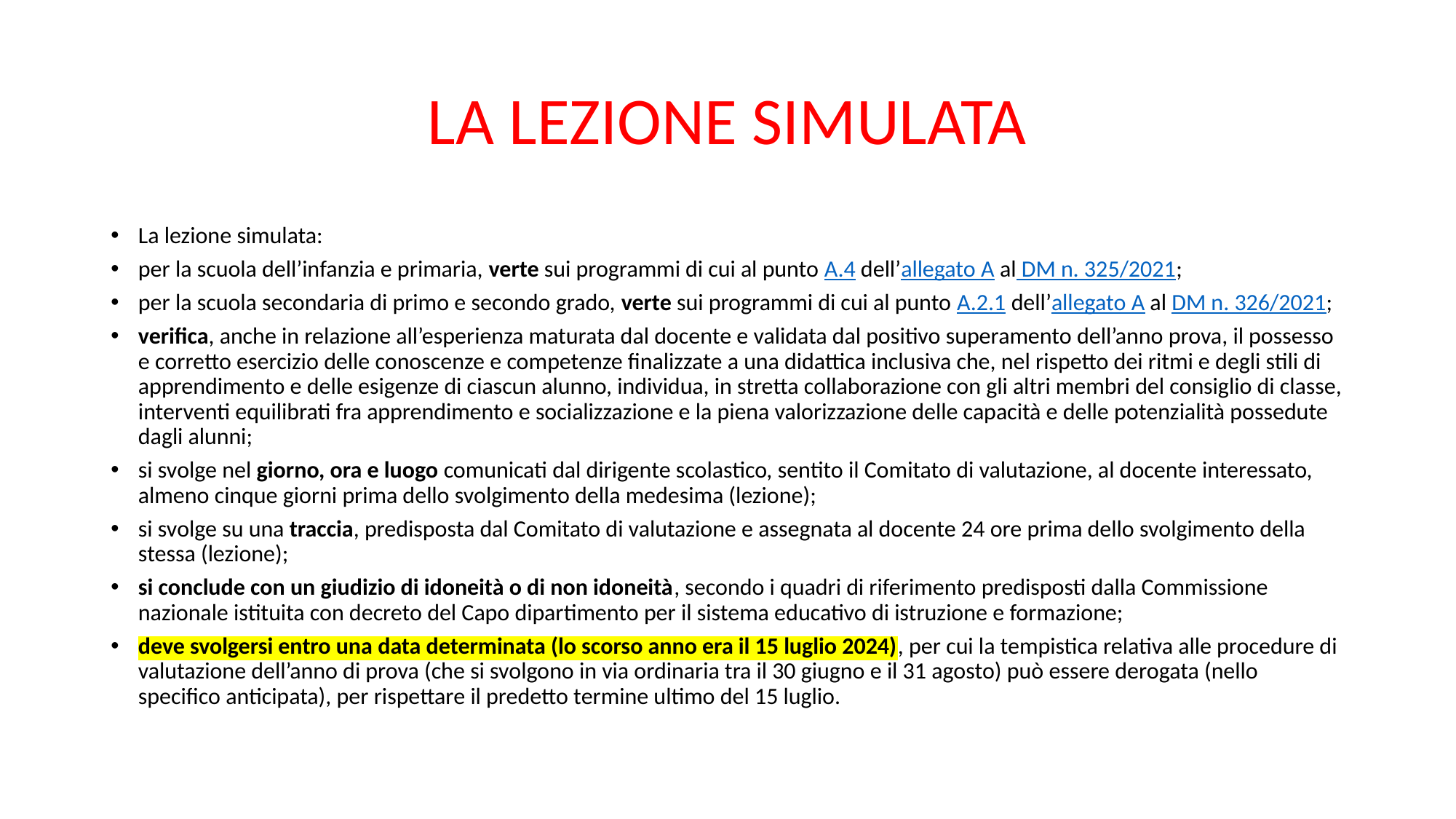

# LA LEZIONE SIMULATA
La lezione simulata:
per la scuola dell’infanzia e primaria, verte sui programmi di cui al punto A.4 dell’allegato A al DM n. 325/2021;
per la scuola secondaria di primo e secondo grado, verte sui programmi di cui al punto A.2.1 dell’allegato A al DM n. 326/2021;
verifica, anche in relazione all’esperienza maturata dal docente e validata dal positivo superamento dell’anno prova, il possesso e corretto esercizio delle conoscenze e competenze finalizzate a una didattica inclusiva che, nel rispetto dei ritmi e degli stili di apprendimento e delle esigenze di ciascun alunno, individua, in stretta collaborazione con gli altri membri del consiglio di classe, interventi equilibrati fra apprendimento e socializzazione e la piena valorizzazione delle capacità e delle potenzialità possedute dagli alunni;
si svolge nel giorno, ora e luogo comunicati dal dirigente scolastico, sentito il Comitato di valutazione, al docente interessato, almeno cinque giorni prima dello svolgimento della medesima (lezione);
si svolge su una traccia, predisposta dal Comitato di valutazione e assegnata al docente 24 ore prima dello svolgimento della stessa (lezione);
si conclude con un giudizio di idoneità o di non idoneità, secondo i quadri di riferimento predisposti dalla Commissione nazionale istituita con decreto del Capo dipartimento per il sistema educativo di istruzione e formazione;
deve svolgersi entro una data determinata (lo scorso anno era il 15 luglio 2024), per cui la tempistica relativa alle procedure di valutazione dell’anno di prova (che si svolgono in via ordinaria tra il 30 giugno e il 31 agosto) può essere derogata (nello specifico anticipata), per rispettare il predetto termine ultimo del 15 luglio.